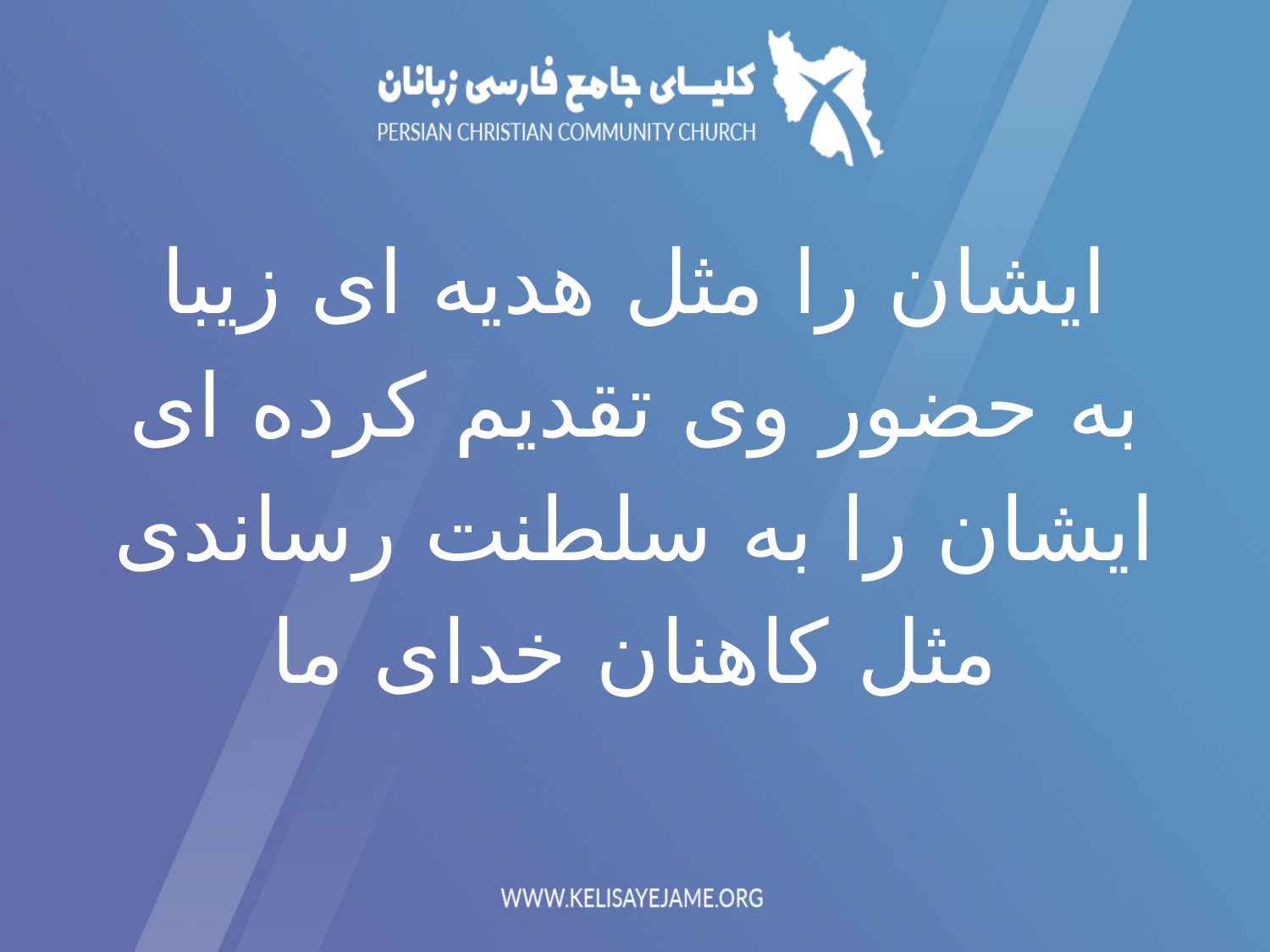

ایشان را مثل هدیه ای زیبا
به حضور وی تقدیم کرده ای
ایشان را به سلطنت رساندی
مثل کاهنان خدای ما